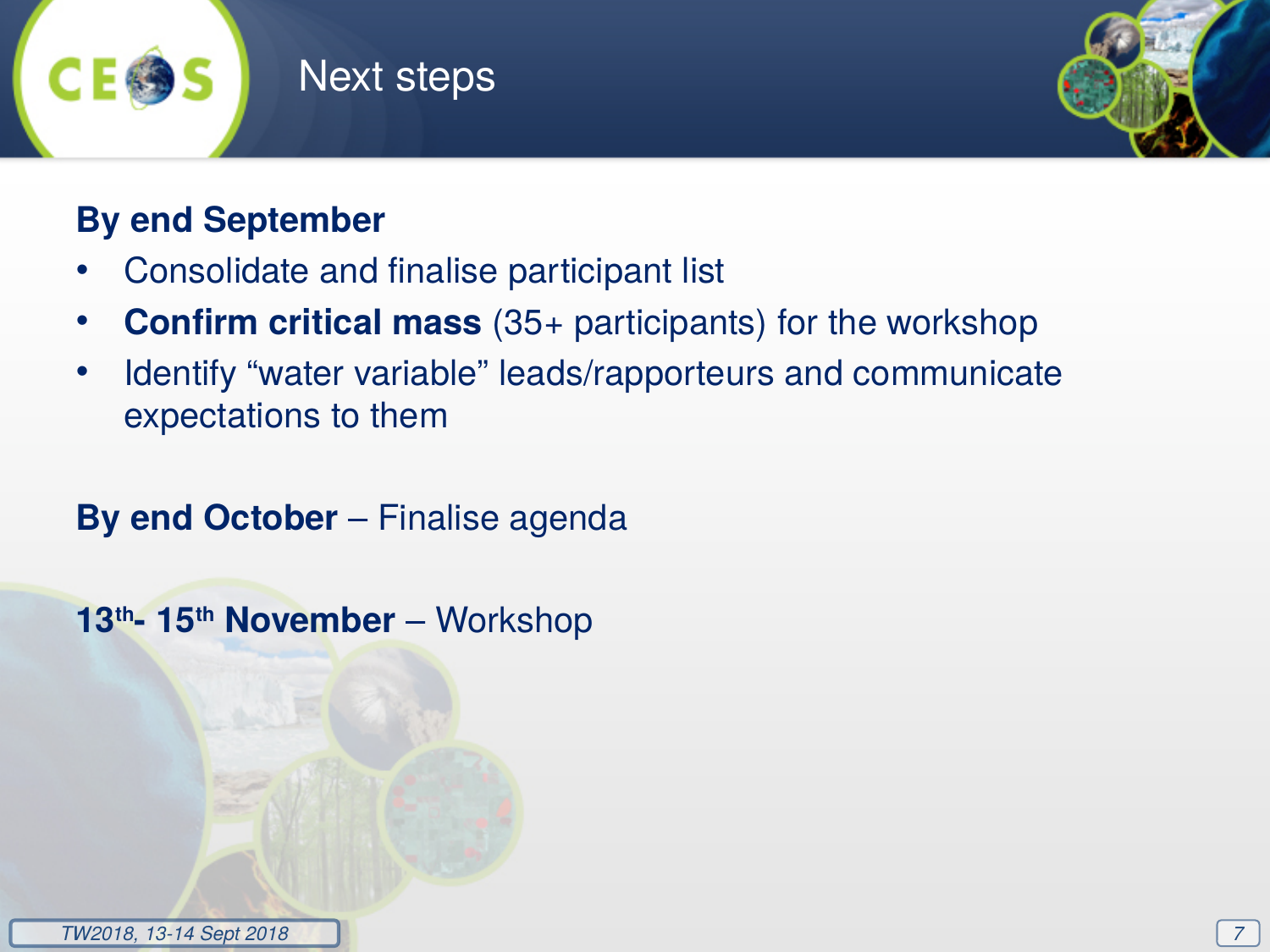

Next steps
By end September
Consolidate and finalise participant list
Confirm critical mass (35+ participants) for the workshop
Identify “water variable” leads/rapporteurs and communicate expectations to them

By end October – Finalise agenda

13th- 15th November – Workshop
7